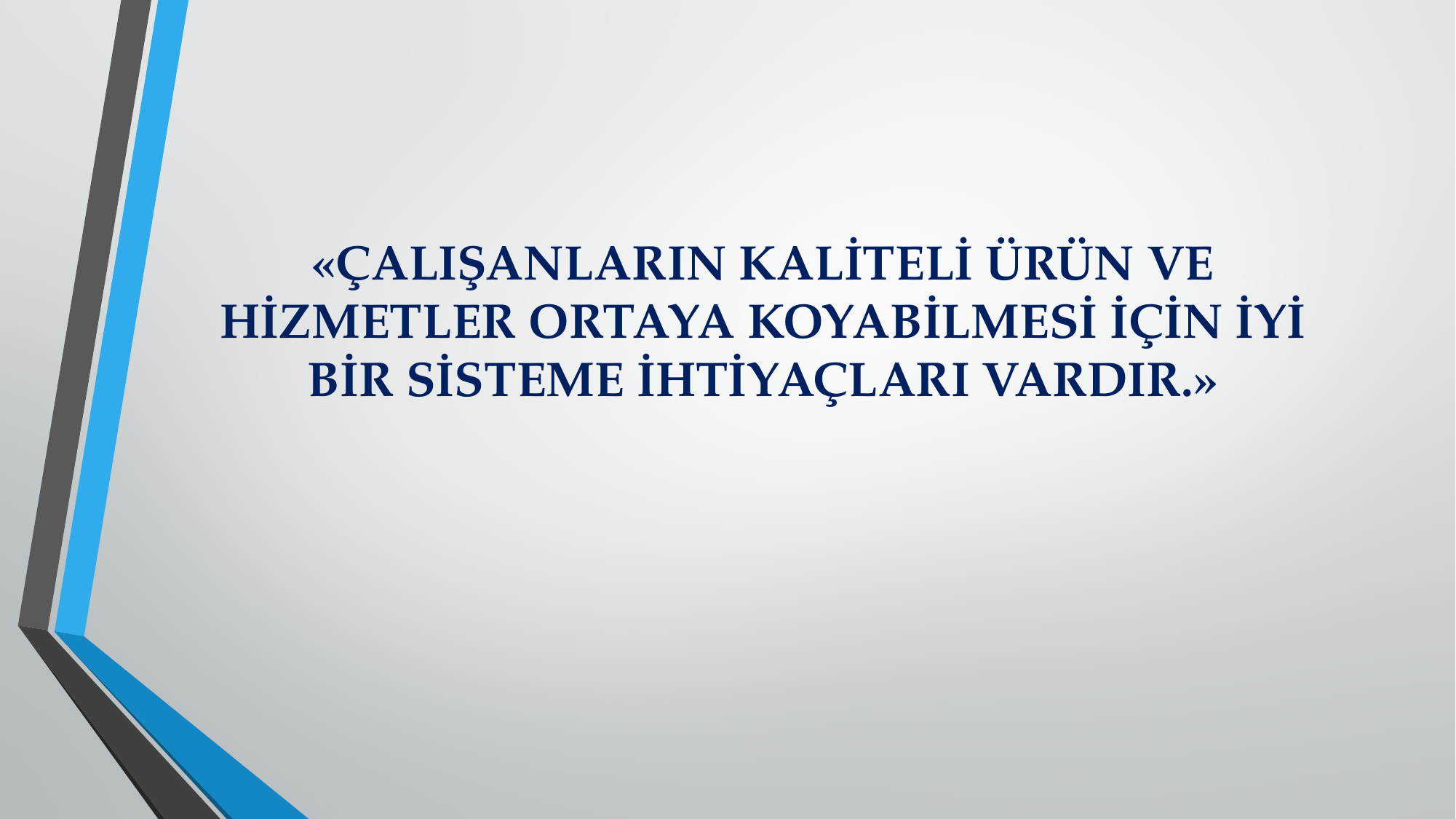

# «ÇALIŞANLARIN KALİTELİ ÜRÜN VE HİZMETLER ORTAYA KOYABİLMESİ İÇİN İYİ BİR SİSTEME İHTİYAÇLARI VARDIR.»